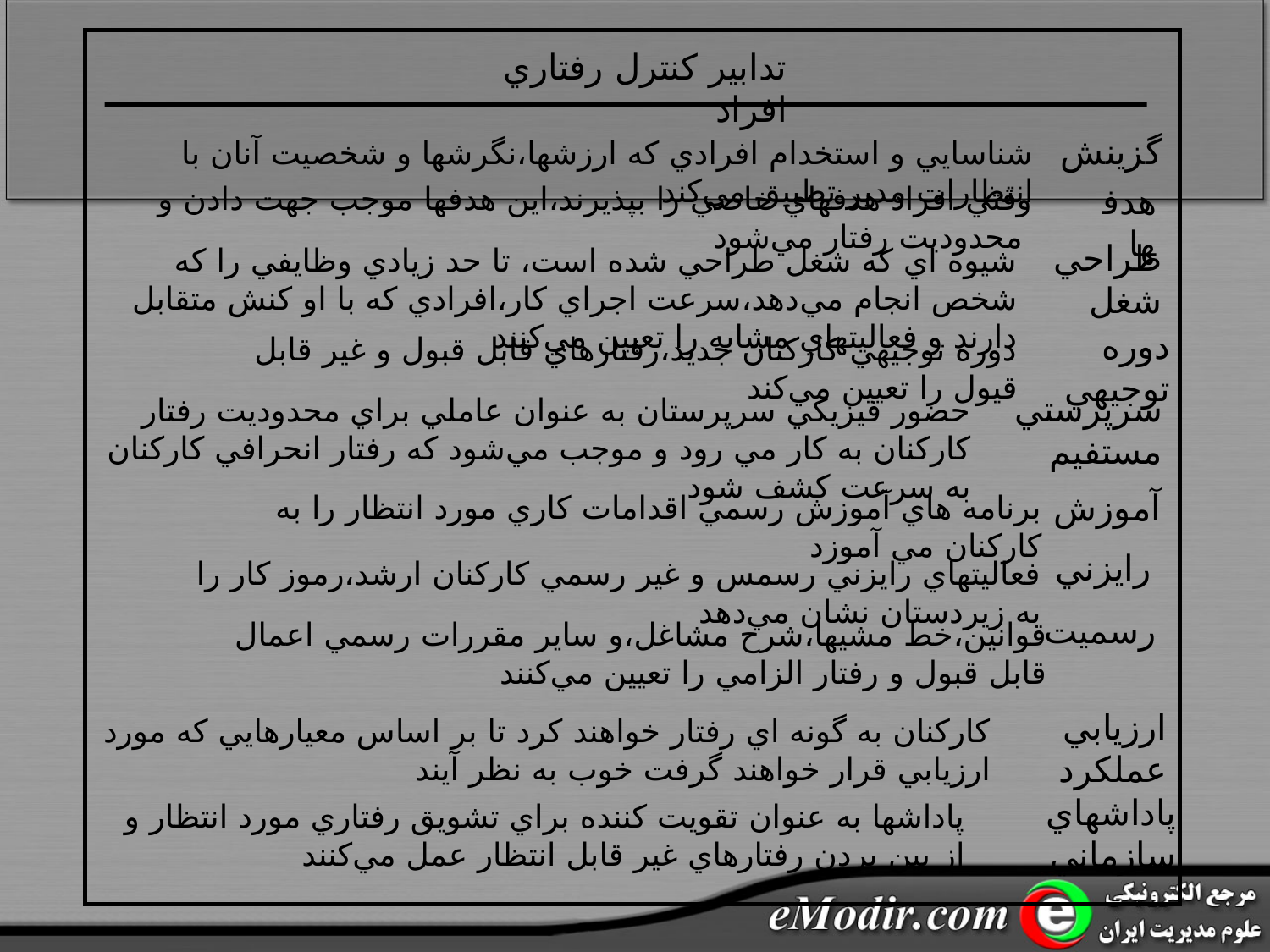

تدابير کنترل رفتاري افراد

گزينش
شناسايي و استخدام افرادي که ارزشها،نگرشها و شخصيت آنان با انتظارات مدير تطبيق مي‌کند
وقتي افراد هدفهاي خاصي را بپذيرند،اين هدفها موجب جهت دادن و محدوديت رفتار مي‌شود
هدفها
طراحي شغل
شيوه اي که شغل طراحي شده است، تا حد زيادي وظايفي را که شخص انجام مي‌دهد،سرعت اجراي کار،افرادي که با او کنش متقابل دارند و فعاليتهاي مشابه را تعيين مي‌کنند
دوره توجيهي
دوره توجيهي کارکنان جديد،رفتارهاي قابل قبول و غير قابل قيول را تعيين مي‌کند
سرپرستي مستفيم
حضور فيزيکي سرپرستان به عنوان عاملي براي محدوديت رفتار کارکنان به کار مي رود و موجب مي‌شود که رفتار انحرافي کارکنان به سرعت کشف شود
آموزش
برنامه هاي آموزش رسمي اقدامات کاري مورد انتظار را به کارکنان مي آموزد
رايزني
فعاليتهاي رايزني رسمس و غير رسمي کارکنان ارشد،رموز کار را به زيردستان نشان مي‌دهد
رسميت
قوانين،خط مشيها،شرح مشاغل،و ساير مقررات رسمي اعمال قابل قبول و رفتار الزامي را تعيين مي‌کنند
ارزيابي عملکرد
کارکنان به گونه اي رفتار خواهند کرد تا بر اساس معيارهايي که مورد ارزيابي قرار خواهند گرفت خوب به نظر آيند
پاداشهاي سازماني
پاداشها به عنوان تقويت کننده براي تشويق رفتاري مورد انتظار و از بين بردن رفتارهاي غير قابل انتظار عمل مي‌کنند